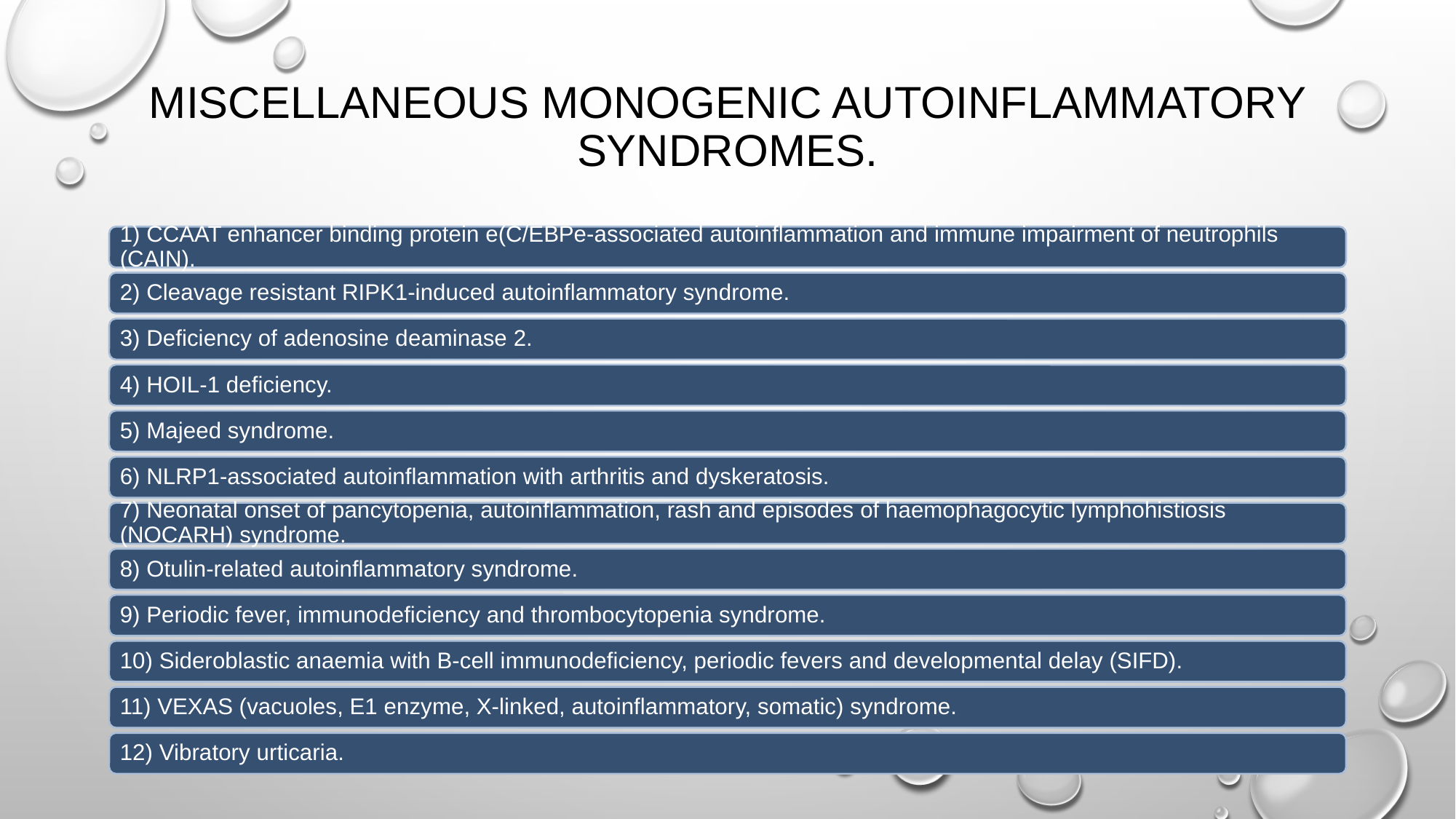

# Miscellaneous monogenic autoinflammatory syndromes.
1) CCAAT enhancer binding protein e(C/EBPe-associated autoinflammation and immune impairment of neutrophils (CAIN).
2) Cleavage resistant RIPK1-induced autoinflammatory syndrome.
3) Deficiency of adenosine deaminase 2.
4) HOIL-1 deficiency.
5) Majeed syndrome.
6) NLRP1-associated autoinflammation with arthritis and dyskeratosis.
7) Neonatal onset of pancytopenia, autoinflammation, rash and episodes of haemophagocytic lymphohistiosis (NOCARH) syndrome.
8) Otulin-related autoinflammatory syndrome.
9) Periodic fever, immunodeficiency and thrombocytopenia syndrome.
10) Sideroblastic anaemia with B-cell immunodeficiency, periodic fevers and developmental delay (SIFD).
11) VEXAS (vacuoles, E1 enzyme, X-linked, autoinflammatory, somatic) syndrome.
12) Vibratory urticaria.